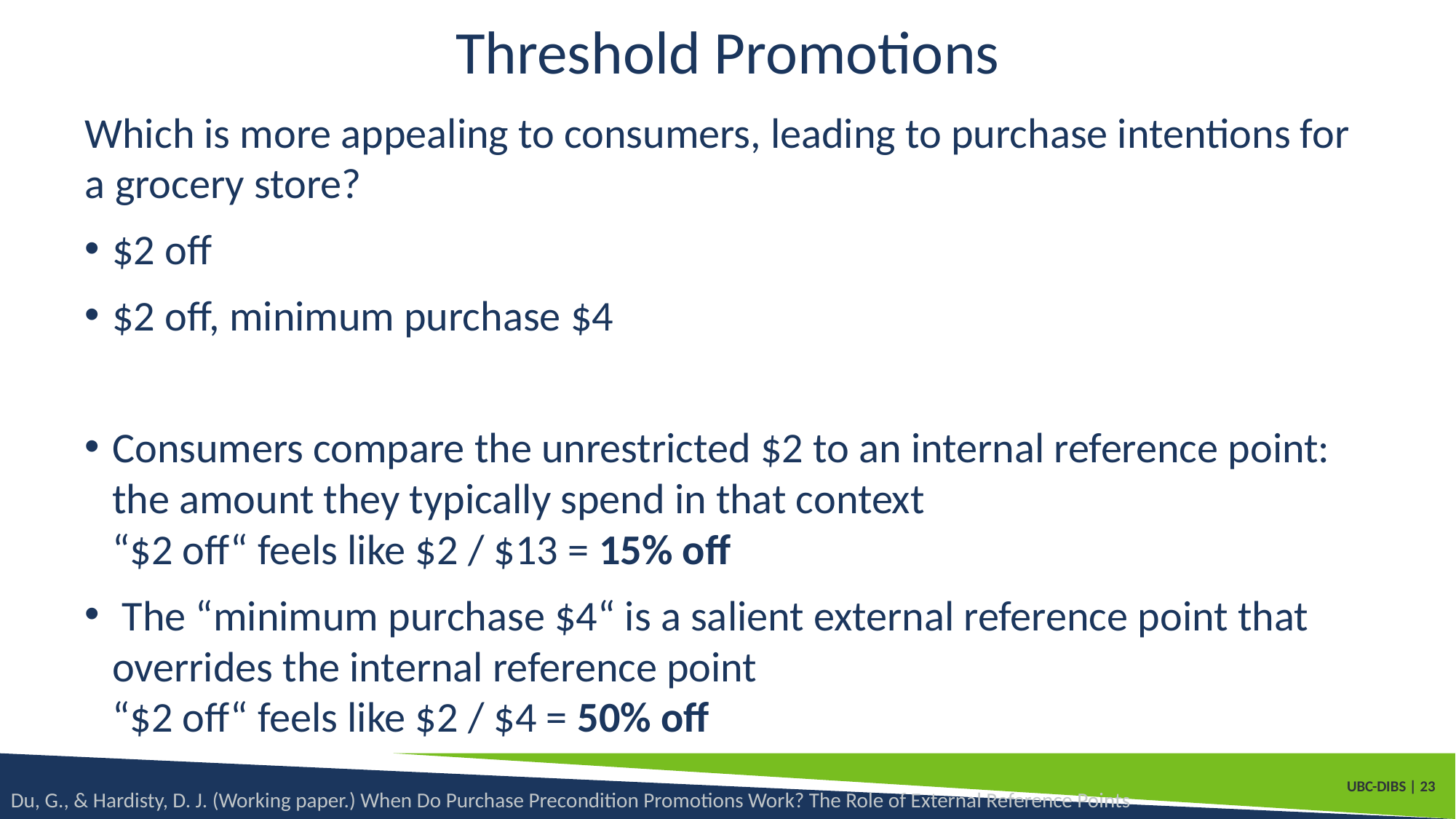

# Threshold Promotions
Which is more appealing to consumers, leading to purchase intentions for a grocery store?
$2 off
$2 off, minimum purchase $4

Consumers compare the unrestricted $2 to an internal reference point: the amount they typically spend in that context
“$2 off“ feels like $2 / $13 = 15% off
 The “minimum purchase $4“ is a salient external reference point that overrides the internal reference point
“$2 off“ feels like $2 / $4 = 50% off

Du, G., & Hardisty, D. J. (Working paper.) When Do Purchase Precondition Promotions Work? The Role of External Reference Points